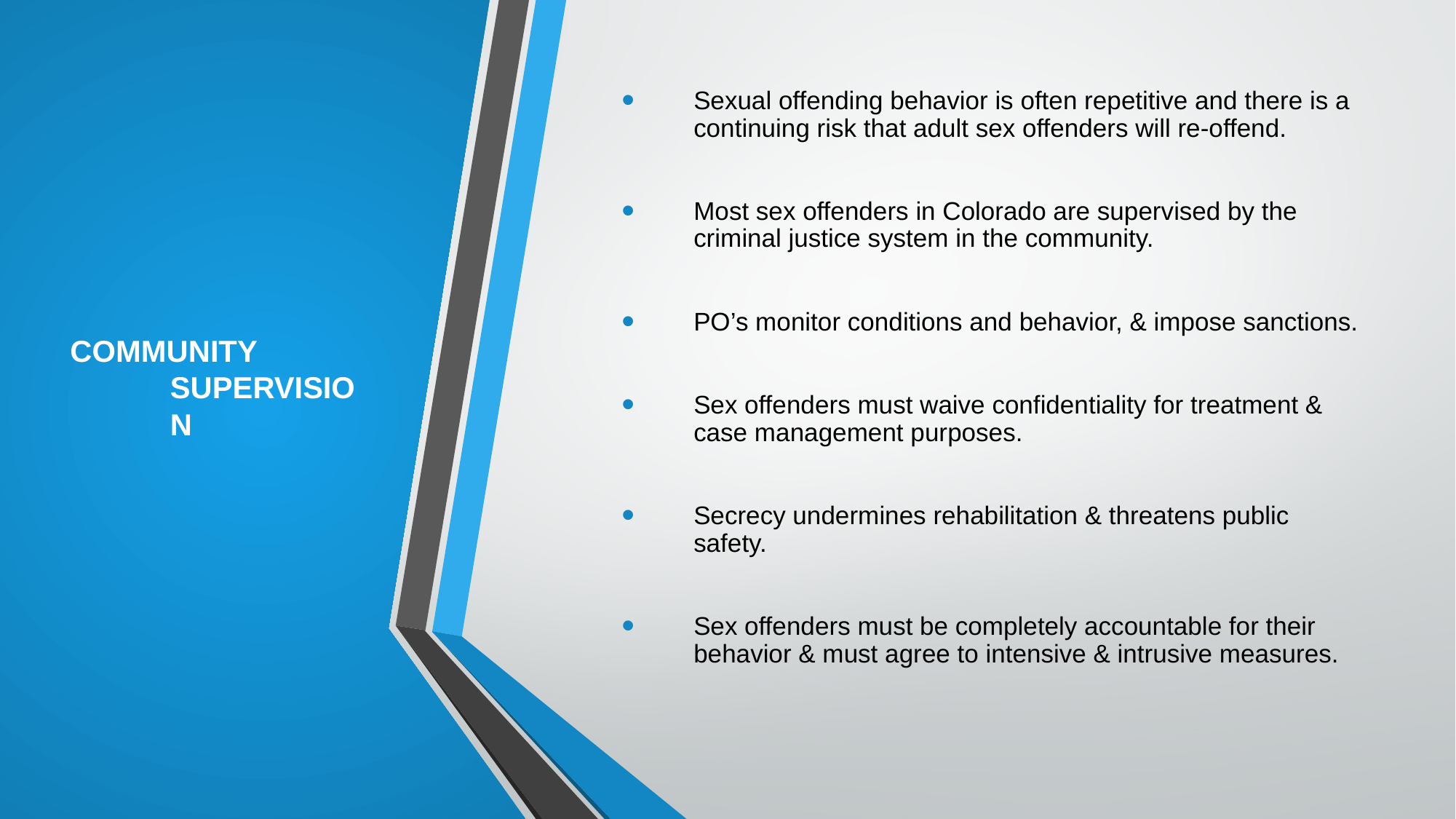

# COMMUNITY SUPERVISION
Sexual offending behavior is often repetitive and there is a continuing risk that adult sex offenders will re-offend.

Most sex offenders in Colorado are supervised by the criminal justice system in the community.

PO’s monitor conditions and behavior, & impose sanctions.

Sex offenders must waive confidentiality for treatment & case management purposes.

Secrecy undermines rehabilitation & threatens public safety.

Sex offenders must be completely accountable for their behavior & must agree to intensive & intrusive measures.